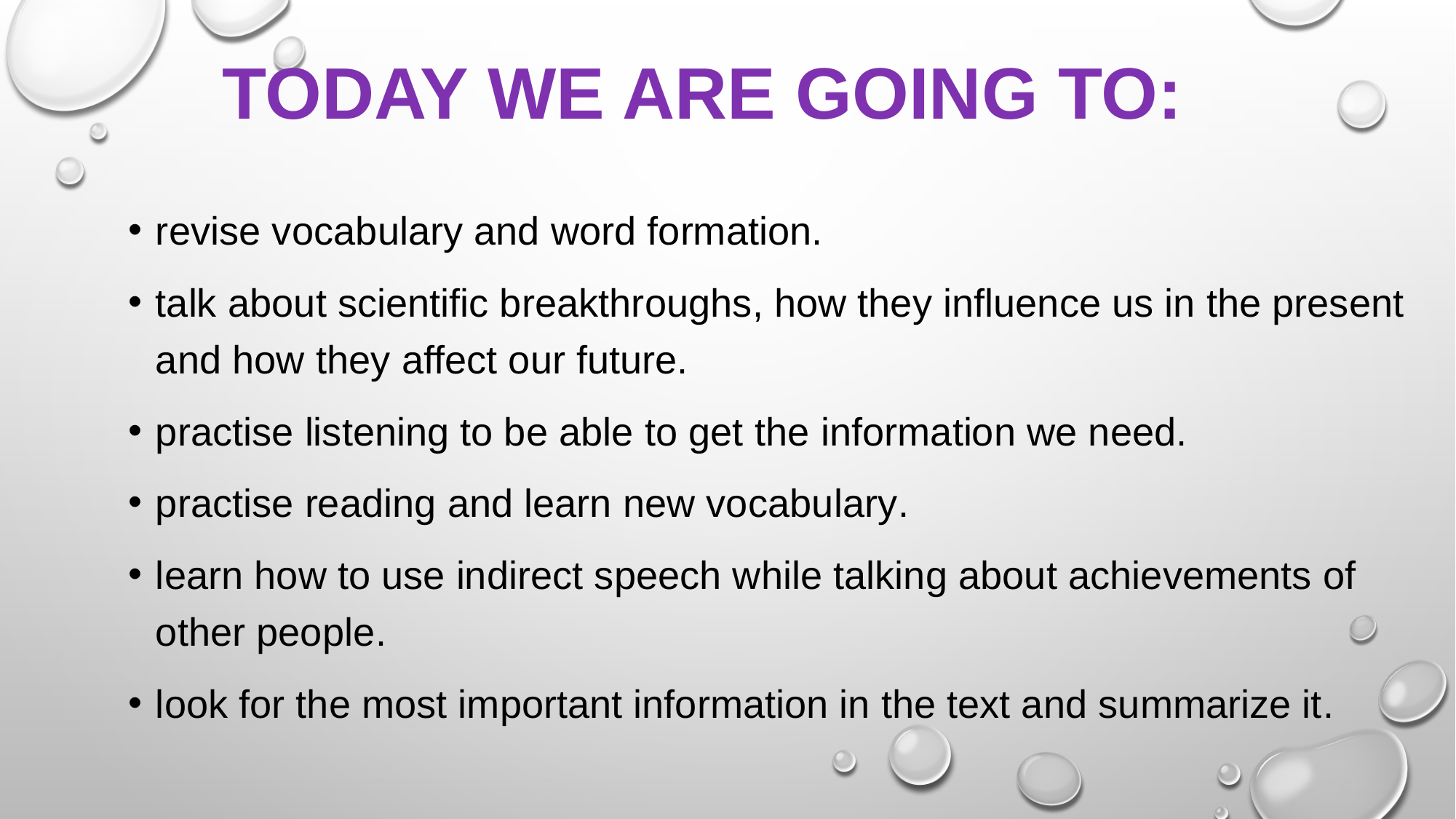

# Today we are going to:
revise vocabulary and word formation.
talk about scientific breakthroughs, how they influence us in the present and how they affect our future.
practise listening to be able to get the information we need.
practise reading and learn new vocabulary.
learn how to use indirect speech while talking about achievements of other people.
look for the most important information in the text and summarize it.